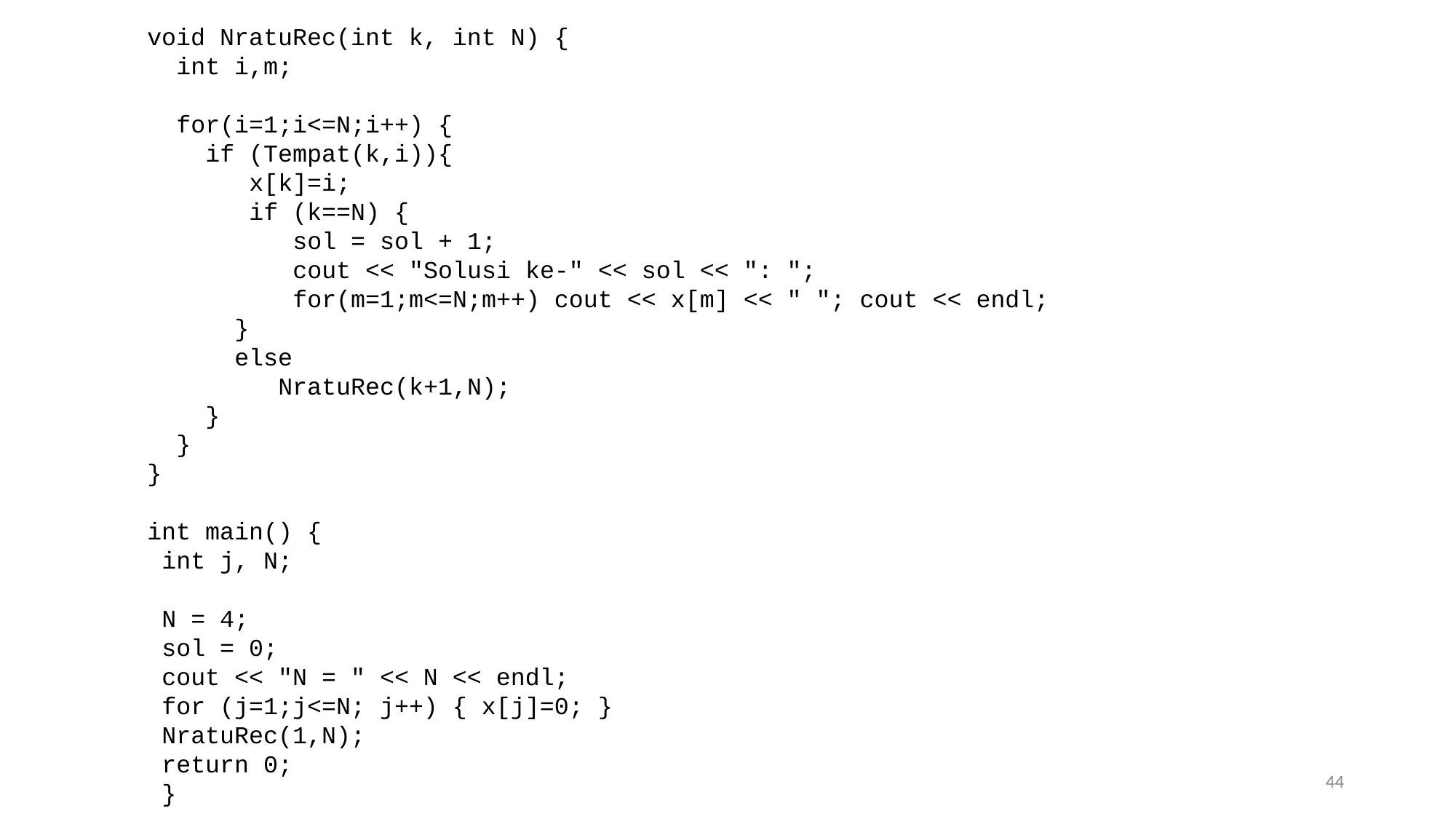

void NratuRec(int k, int N) {
  int i,m;

  for(i=1;i<=N;i++) {
    if (Tempat(k,i)){
       x[k]=i;
       if (k==N) {
          sol = sol + 1;
          cout << "Solusi ke-" << sol << ": ";
          for(m=1;m<=N;m++) cout << x[m] << " "; cout << endl;
      }
      else
         NratuRec(k+1,N);
    }
  }
}

int main() {
 int j, N;

 N = 4;
 sol = 0;
 cout << "N = " << N << endl;
 for (j=1;j<=N; j++) { x[j]=0; }
 NratuRec(1,N);
 return 0;
 }
44